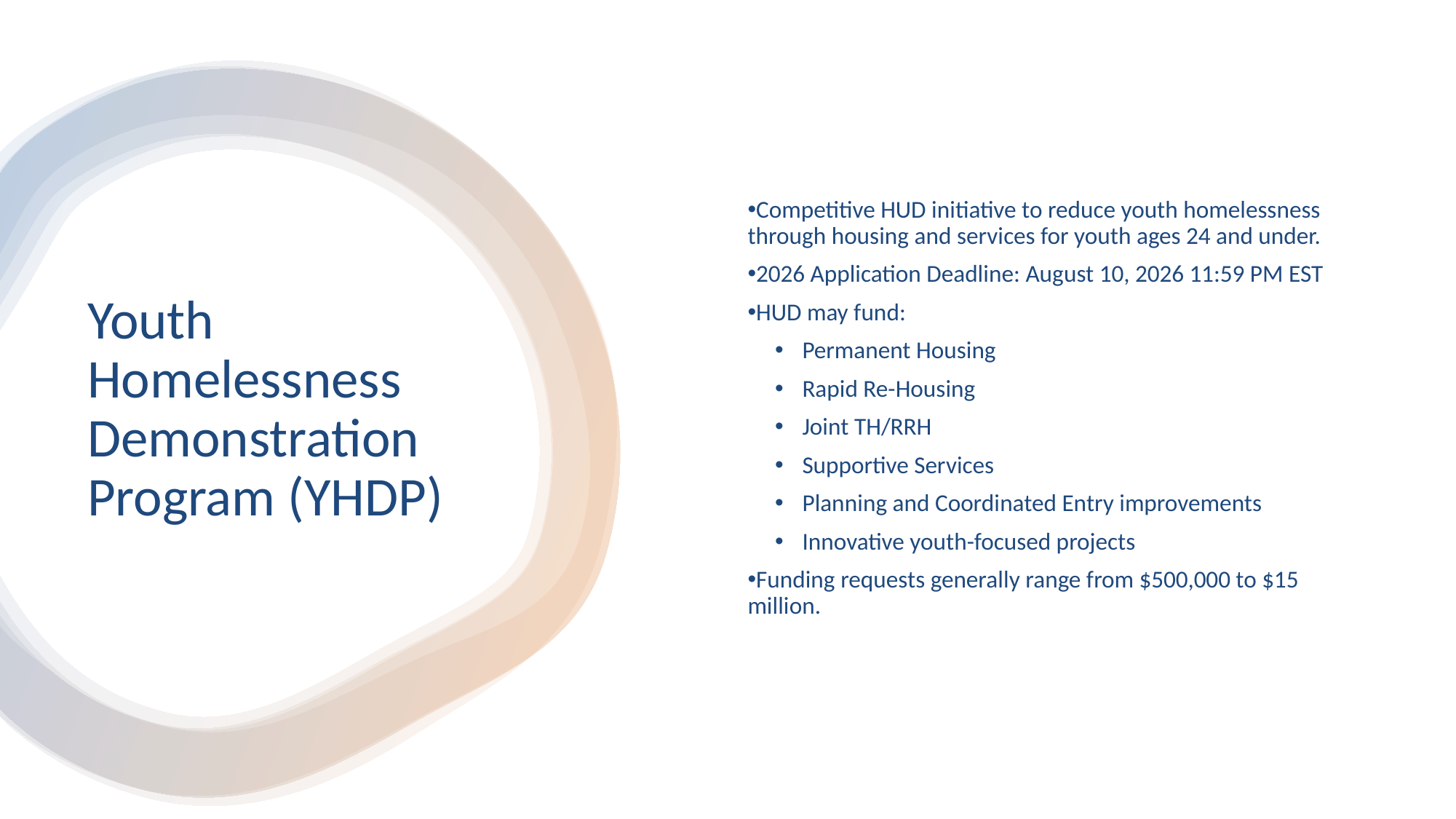

Competitive HUD initiative to reduce youth homelessness through housing and services for youth ages 24 and under.
2026 Application Deadline: August 10, 2026 11:59 PM EST
HUD may fund:
Permanent Housing
Rapid Re-Housing
Joint TH/RRH
Supportive Services
Planning and Coordinated Entry improvements
Innovative youth-focused projects
Funding requests generally range from $500,000 to $15 million.
# Youth Homelessness Demonstration Program (YHDP)